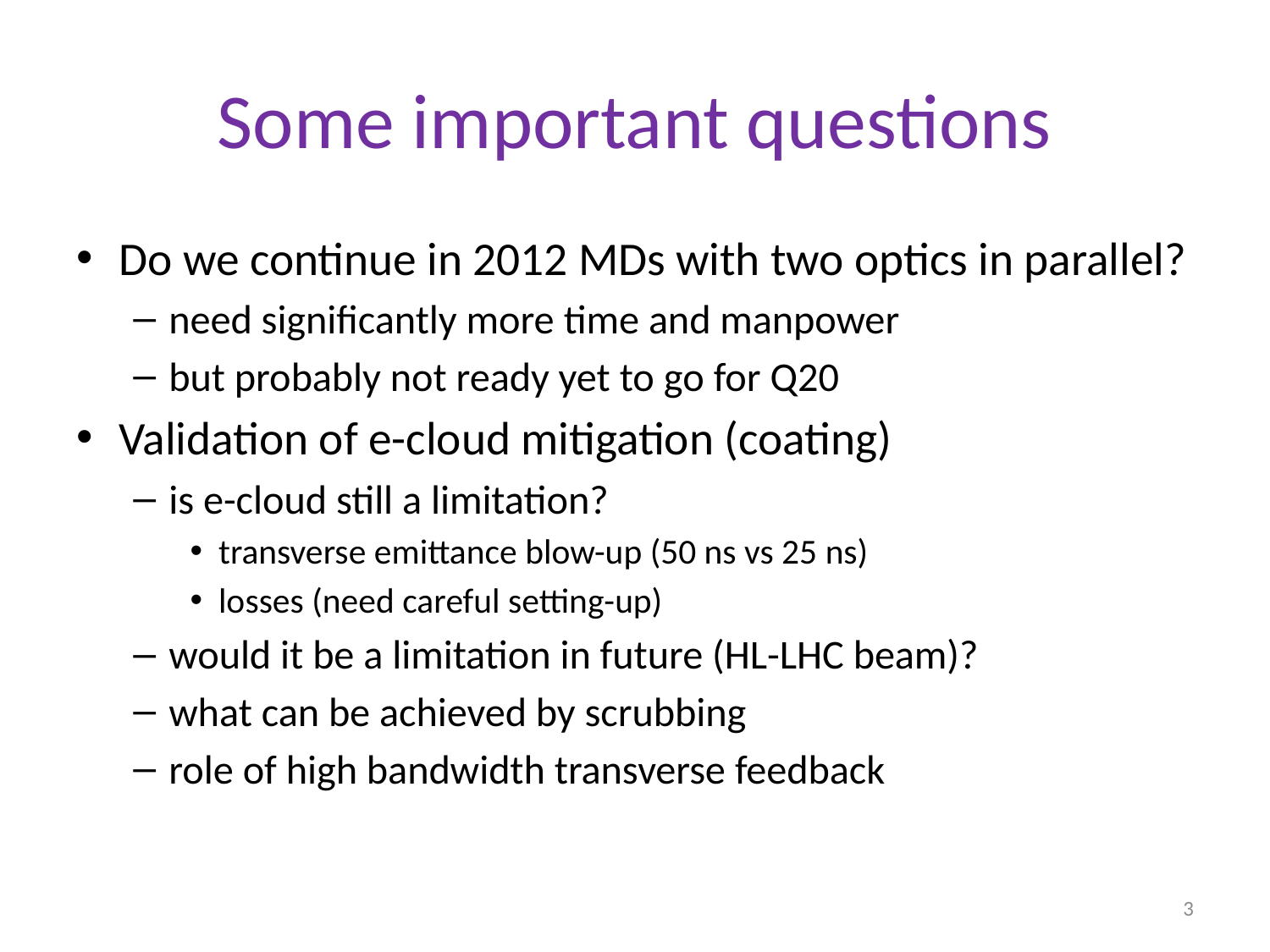

# Some important questions
Do we continue in 2012 MDs with two optics in parallel?
need significantly more time and manpower
but probably not ready yet to go for Q20
Validation of e-cloud mitigation (coating)
is e-cloud still a limitation?
transverse emittance blow-up (50 ns vs 25 ns)
losses (need careful setting-up)
would it be a limitation in future (HL-LHC beam)?
what can be achieved by scrubbing
role of high bandwidth transverse feedback
3